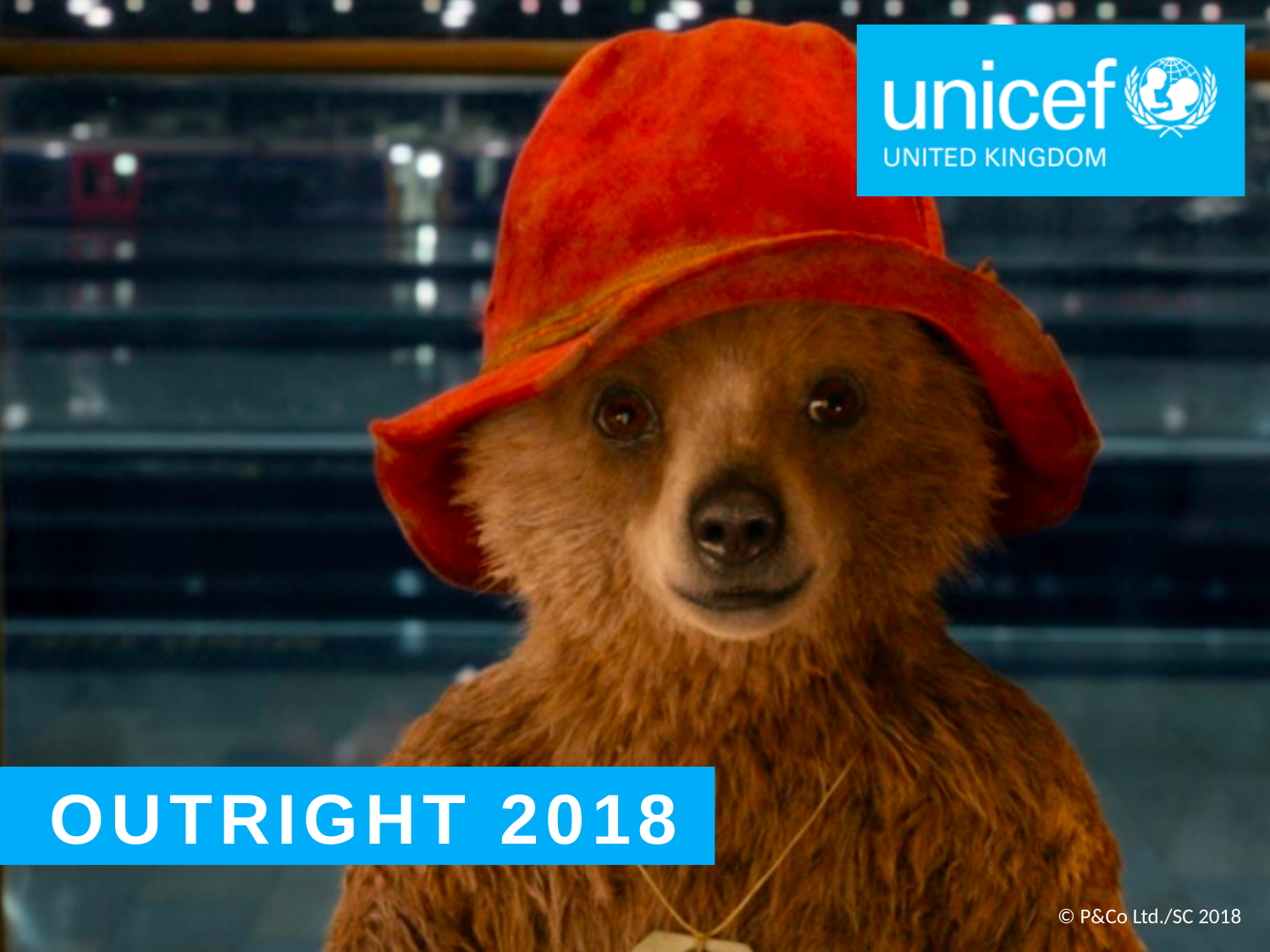

# Outright 2018
© P&Co Ltd./SC 2018